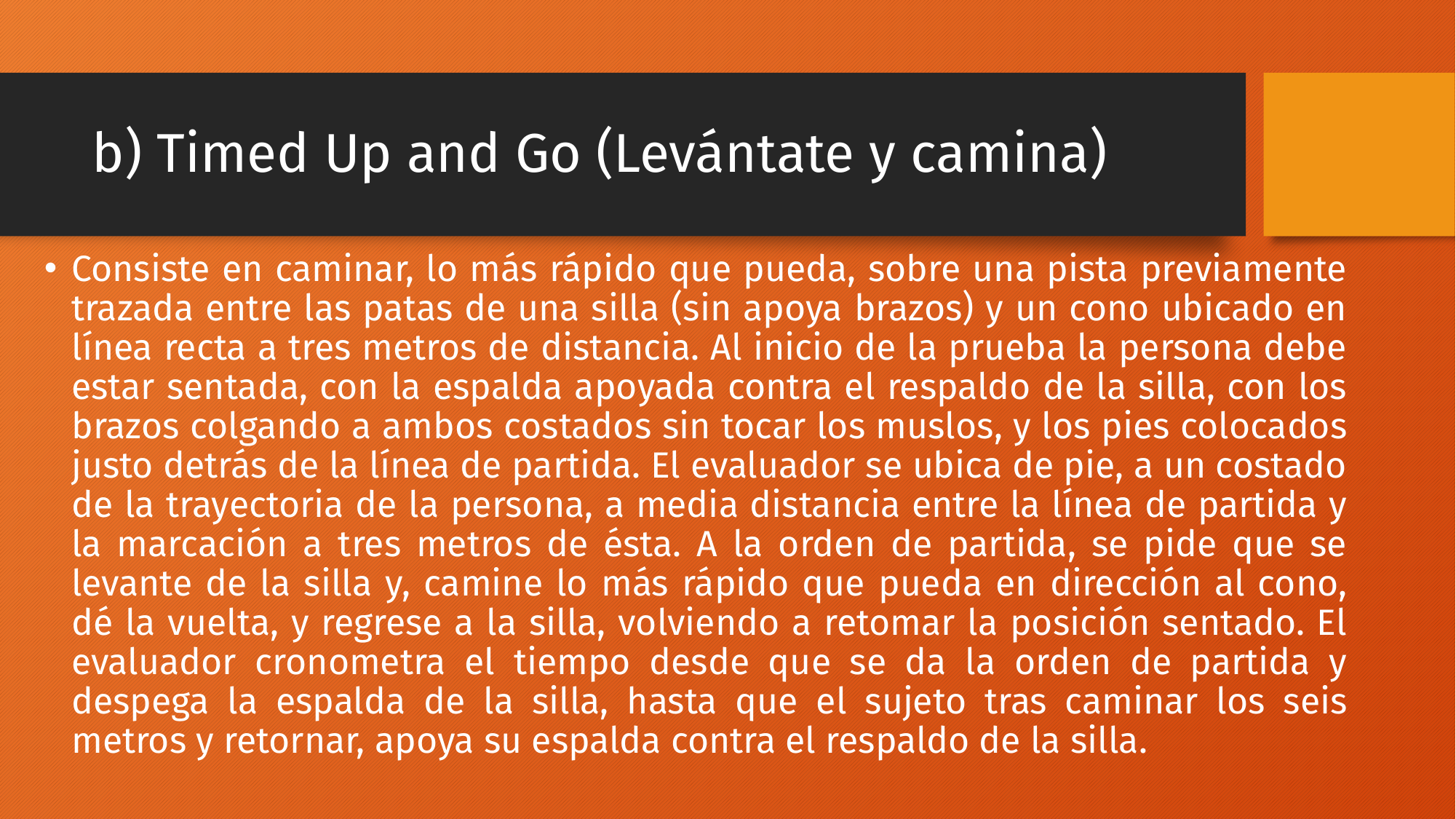

# b) Timed Up and Go (Levántate y camina)
Consiste en caminar, lo más rápido que pueda, sobre una pista previamente trazada entre las patas de una silla (sin apoya brazos) y un cono ubicado en línea recta a tres metros de distancia. Al inicio de la prueba la persona debe estar sentada, con la espalda apoyada contra el respaldo de la silla, con los brazos colgando a ambos costados sin tocar los muslos, y los pies colocados justo detrás de la línea de partida. El evaluador se ubica de pie, a un costado de la trayectoria de la persona, a media distancia entre la línea de partida y la marcación a tres metros de ésta. A la orden de partida, se pide que se levante de la silla y, camine lo más rápido que pueda en dirección al cono, dé la vuelta, y regrese a la silla, volviendo a retomar la posición sentado. El evaluador cronometra el tiempo desde que se da la orden de partida y despega la espalda de la silla, hasta que el sujeto tras caminar los seis metros y retornar, apoya su espalda contra el respaldo de la silla.